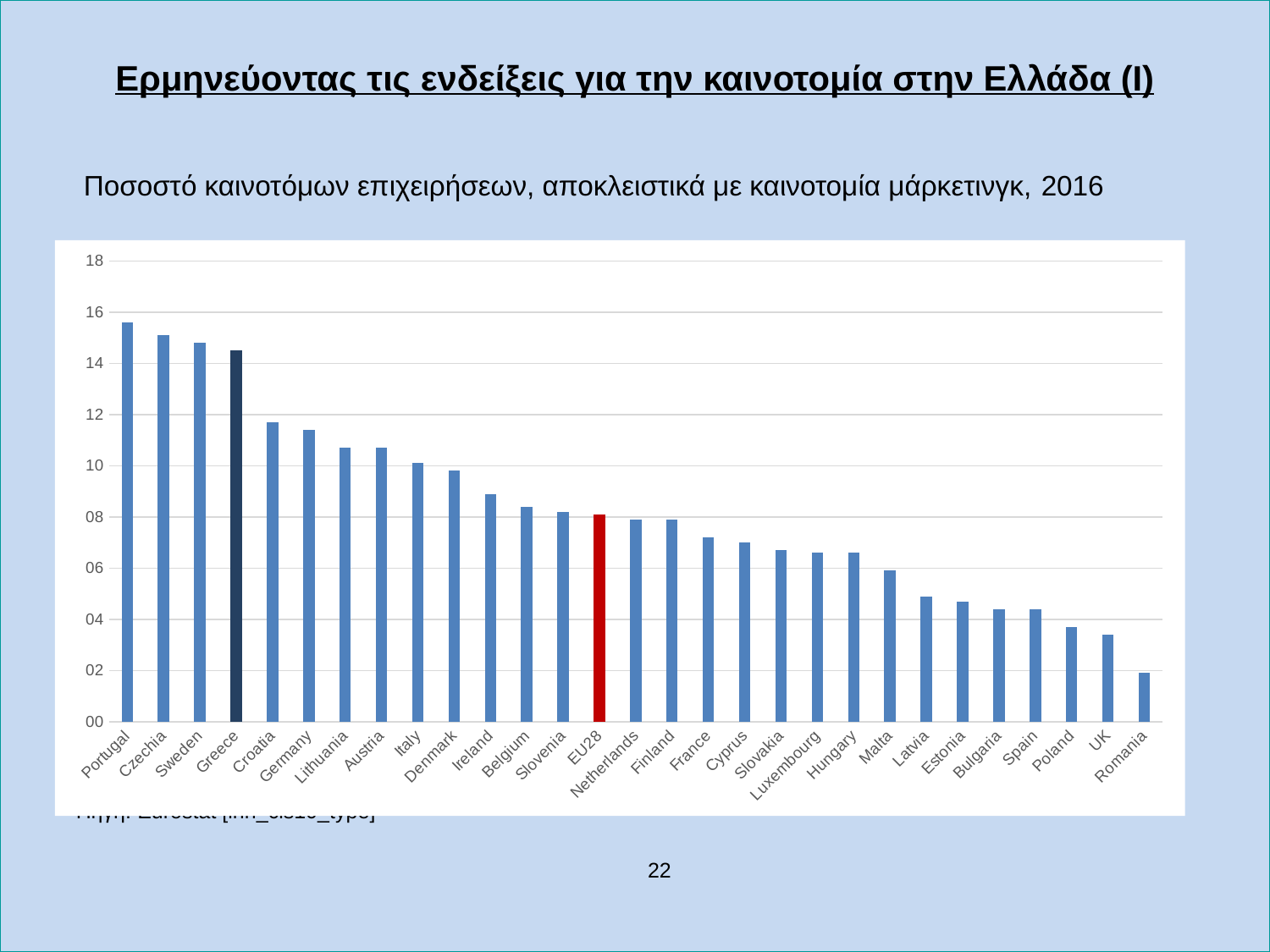

Ερμηνεύοντας τις ενδείξεις για την καινοτομία στην Ελλάδα (Ι)

 Ποσοστό καινοτόμων επιχειρήσεων, αποκλειστικά με καινοτομία μάρκετινγκ, 2016

Πηγή: Eurostat [inn_cis10_type]

					22

### Chart

| Category |  |
|---|---|
| Portugal | 15.6 |
| Czechia | 15.1 |
| Sweden | 14.8 |
| Greece | 14.5 |
| Croatia | 11.7 |
| Germany | 11.4 |
| Lithuania | 10.7 |
| Austria | 10.7 |
| Italy | 10.1 |
| Denmark | 9.8 |
| Ireland | 8.9 |
| Belgium | 8.4 |
| Slovenia | 8.200000000000001 |
| EU28 | 8.1 |
| Netherlands | 7.9 |
| Finland | 7.9 |
| France | 7.2 |
| Cyprus | 7.0 |
| Slovakia | 6.7 |
| Luxembourg | 6.6 |
| Hungary | 6.6 |
| Malta | 5.9 |
| Latvia | 4.9 |
| Estonia | 4.7 |
| Bulgaria | 4.4 |
| Spain | 4.4 |
| Poland | 3.7 |
| UK | 3.4 |
| Romania | 1.9000000000000001 |
22